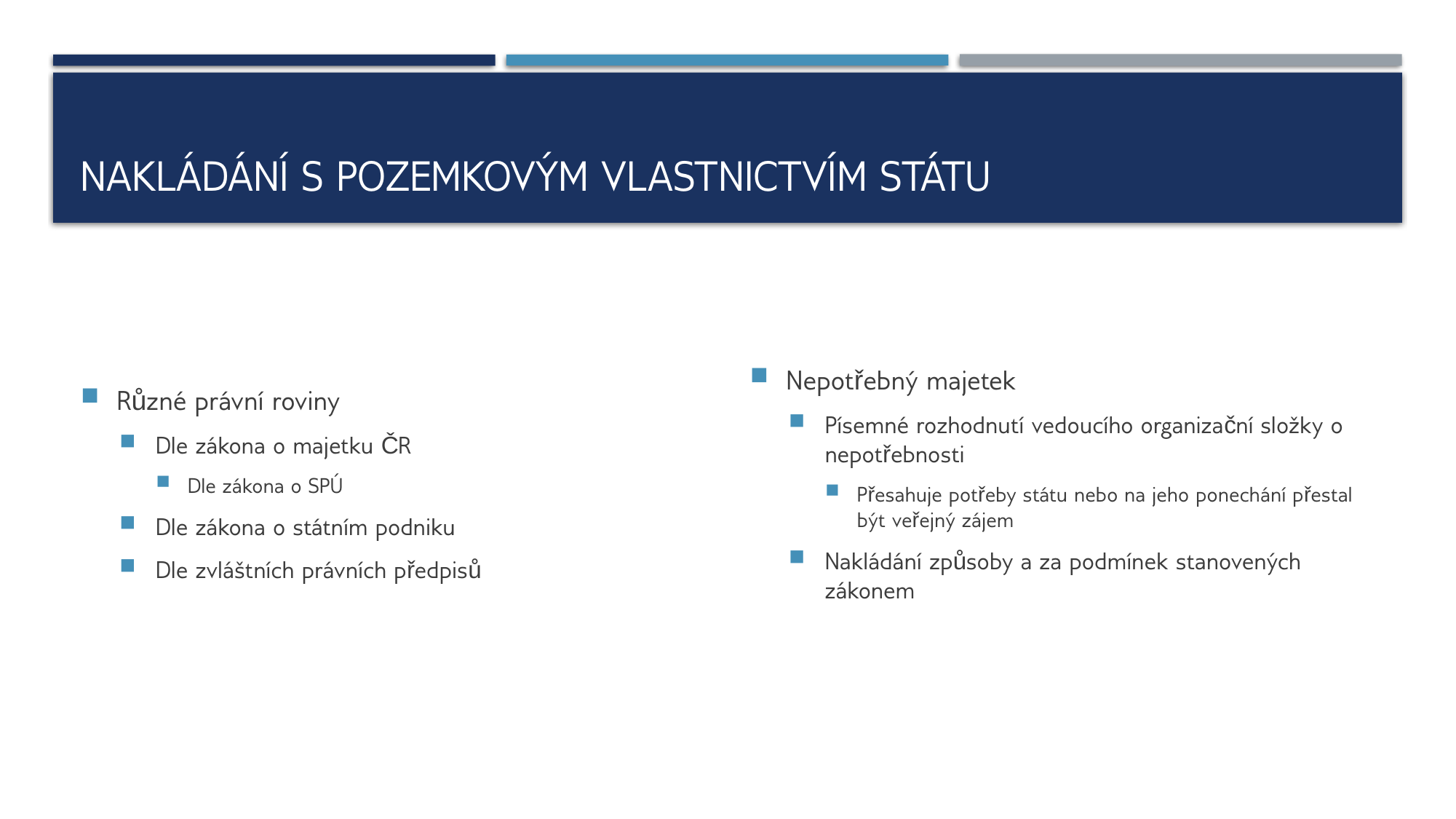

# Nakládání s pozemkovým vlastnictvím státu
Různé právní roviny
Dle zákona o majetku ČR
Dle zákona o SPÚ
Dle zákona o státním podniku
Dle zvláštních právních předpisů
Nepotřebný majetek
Písemné rozhodnutí vedoucího organizační složky o nepotřebnosti
Přesahuje potřeby státu nebo na jeho ponechání přestal být veřejný zájem
Nakládání způsoby a za podmínek stanovených zákonem